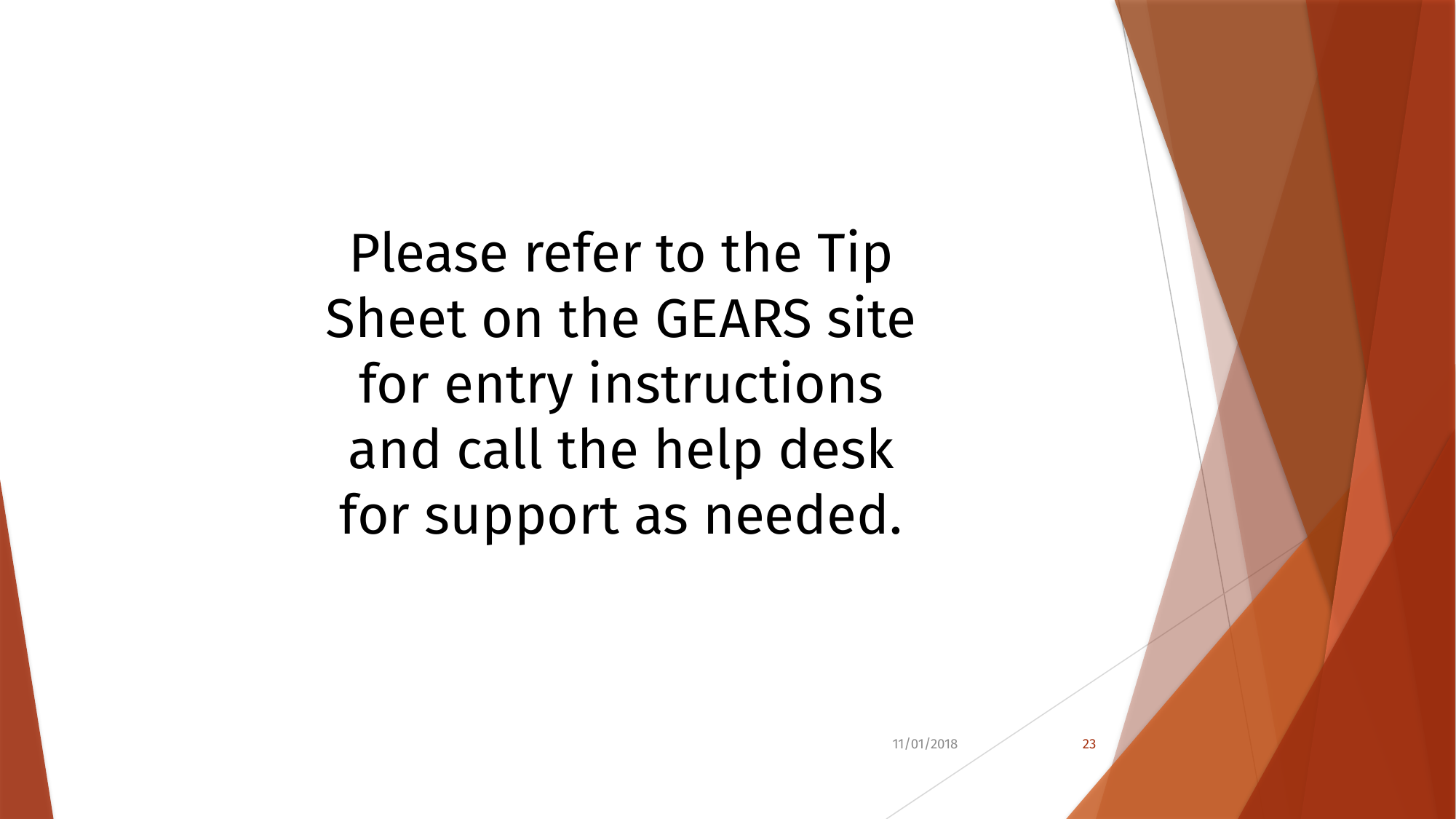

Please refer to the Tip Sheet on the GEARS site for entry instructions and call the help desk for support as needed.
11/01/2018
23